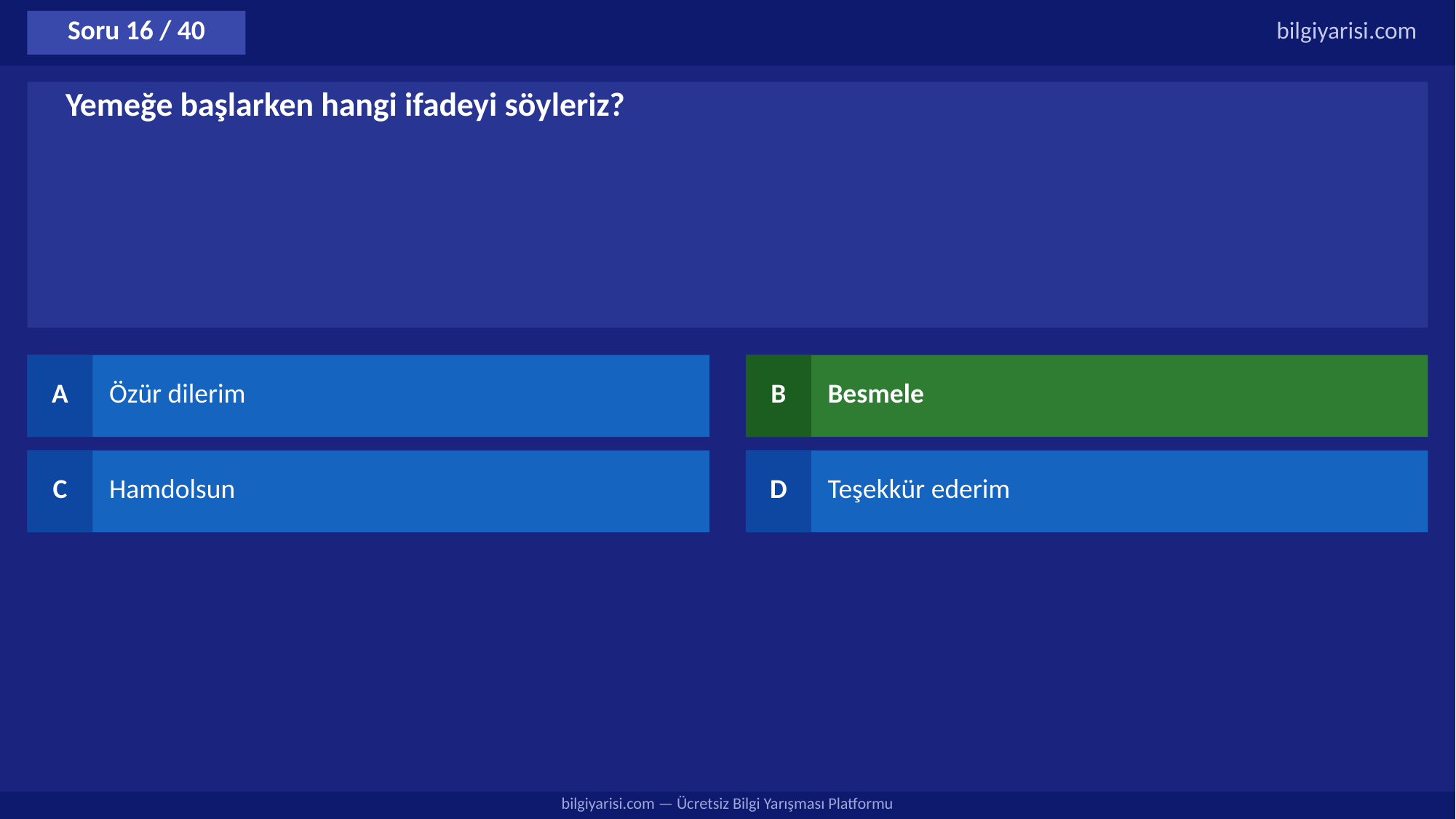

Soru 16 / 40
bilgiyarisi.com

Yemeğe başlarken hangi ifadeyi söyleriz?

A
Özür dilerim

B
Besmele

C
Hamdolsun

D
Teşekkür ederim
bilgiyarisi.com — Ücretsiz Bilgi Yarışması Platformu